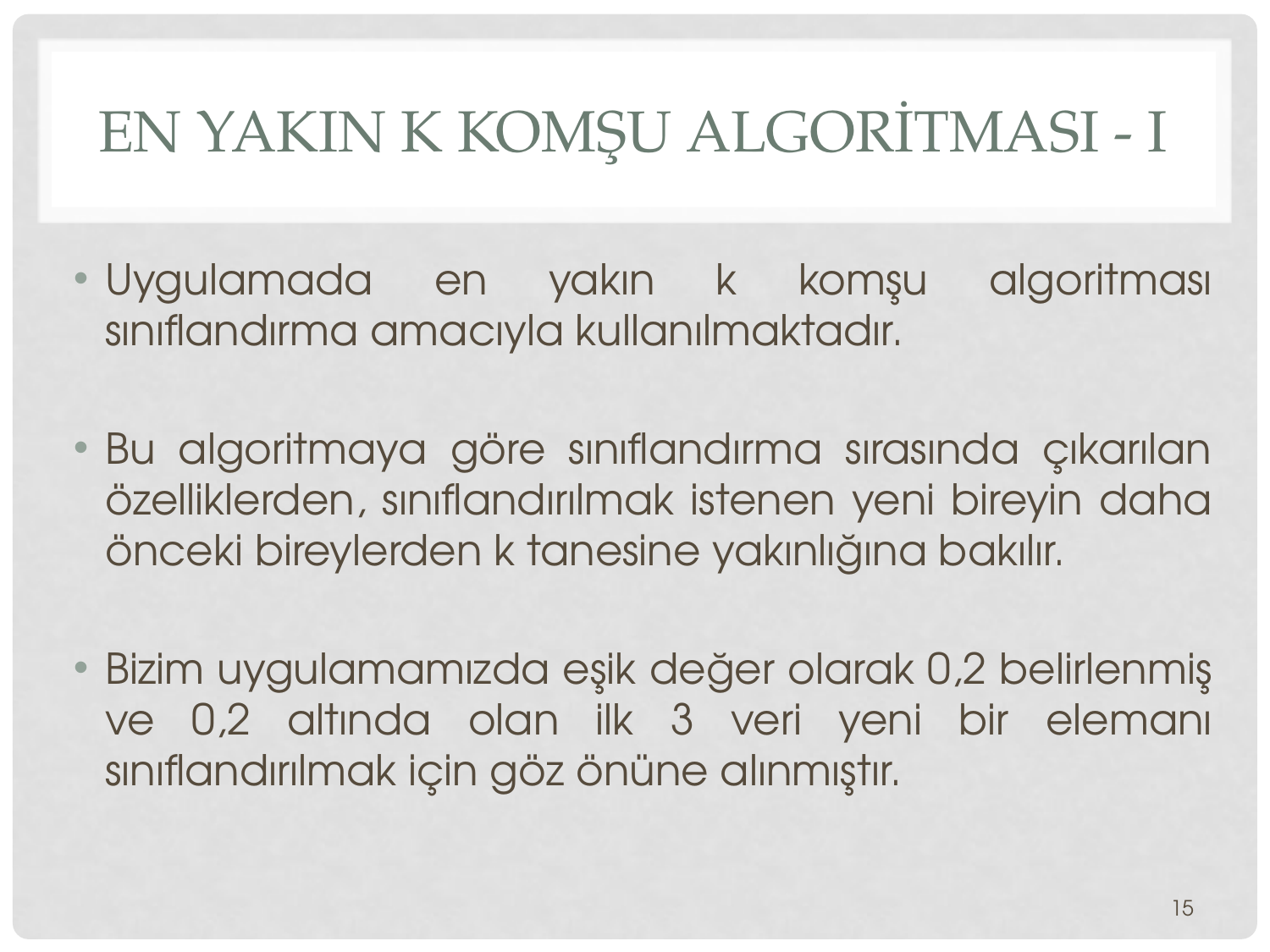

# EN YAKIN K KOMŞU ALGORİTMASI - I
Uygulamada en yakın k komşu algoritması sınıflandırma amacıyla kullanılmaktadır.

Bu algoritmaya göre sınıflandırma sırasında çıkarılan özelliklerden, sınıflandırılmak istenen yeni bireyin daha önceki bireylerden k tanesine yakınlığına bakılır.

Bizim uygulamamızda eşik değer olarak 0,2 belirlenmiş ve 0,2 altında olan ilk 3 veri yeni bir elemanı sınıflandırılmak için göz önüne alınmıştır.
15